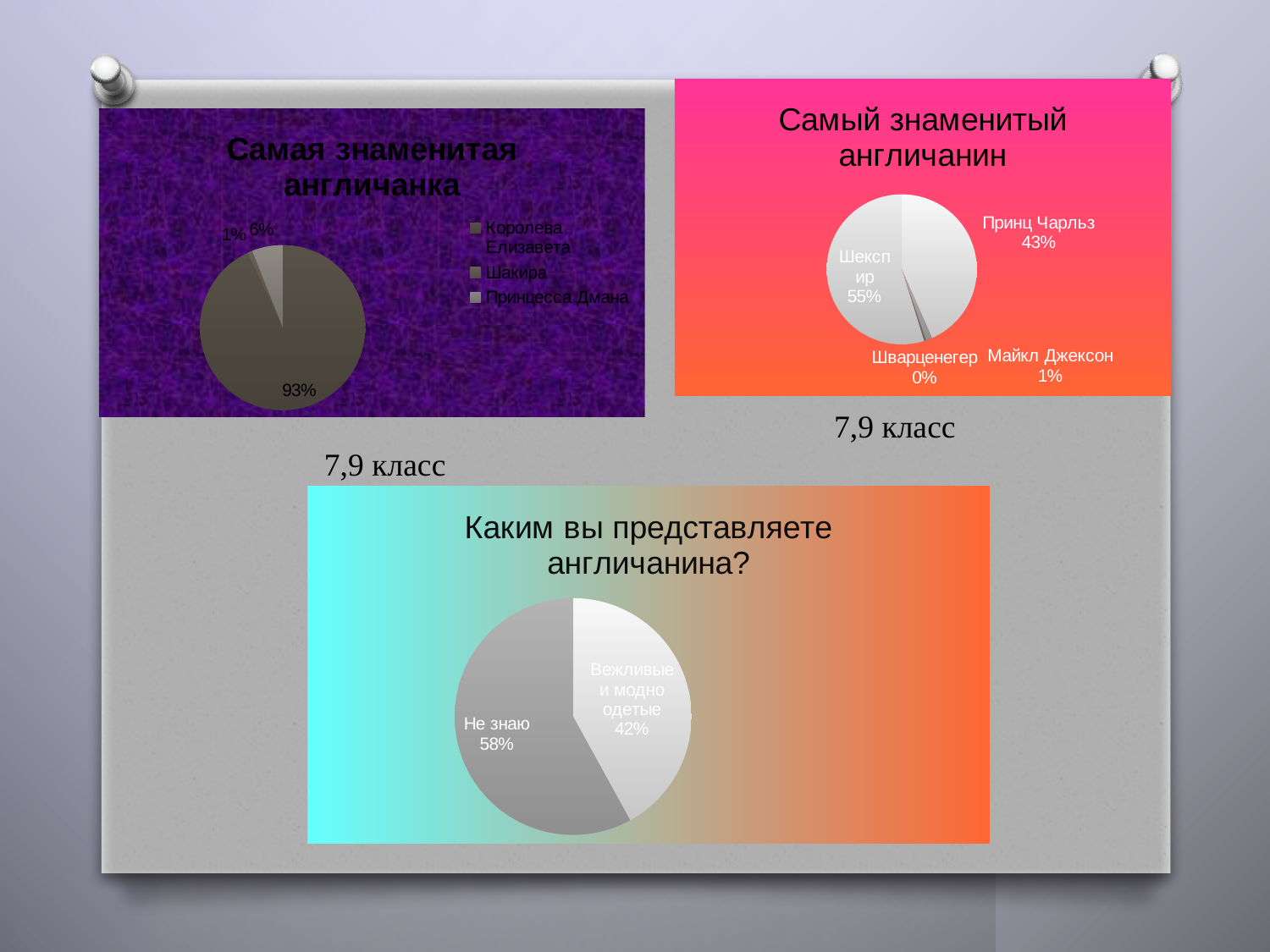

### Chart: Самый знаменитый англичанин

| Category | Самый знаменитый англичанин |
|---|---|
| Принц Чарльз | 0.9500000000000006 |
| Майкл Джексон | 0.030000000000000002 |
| Шварценегер | 0.010000000000000005 |
| Шекспир | 1.2 |

### Chart:

| Category | Самая знаменитая англичанка |
|---|---|
| Королева Елизавета | 0.93 |
| Шакира | 0.010000000000000005 |
| Принцесса Дмана | 0.06000000000000003 |
7,9 класс
7,9 класс

### Chart: Каким вы представляете англичанина?

| Category | Каким вы представляете англичанина? |
|---|---|
| Вежливые и модно одетые | 0.4200000000000003 |
| Не знаю | 0.5800000000000001 |
| Кв. 3 | None |